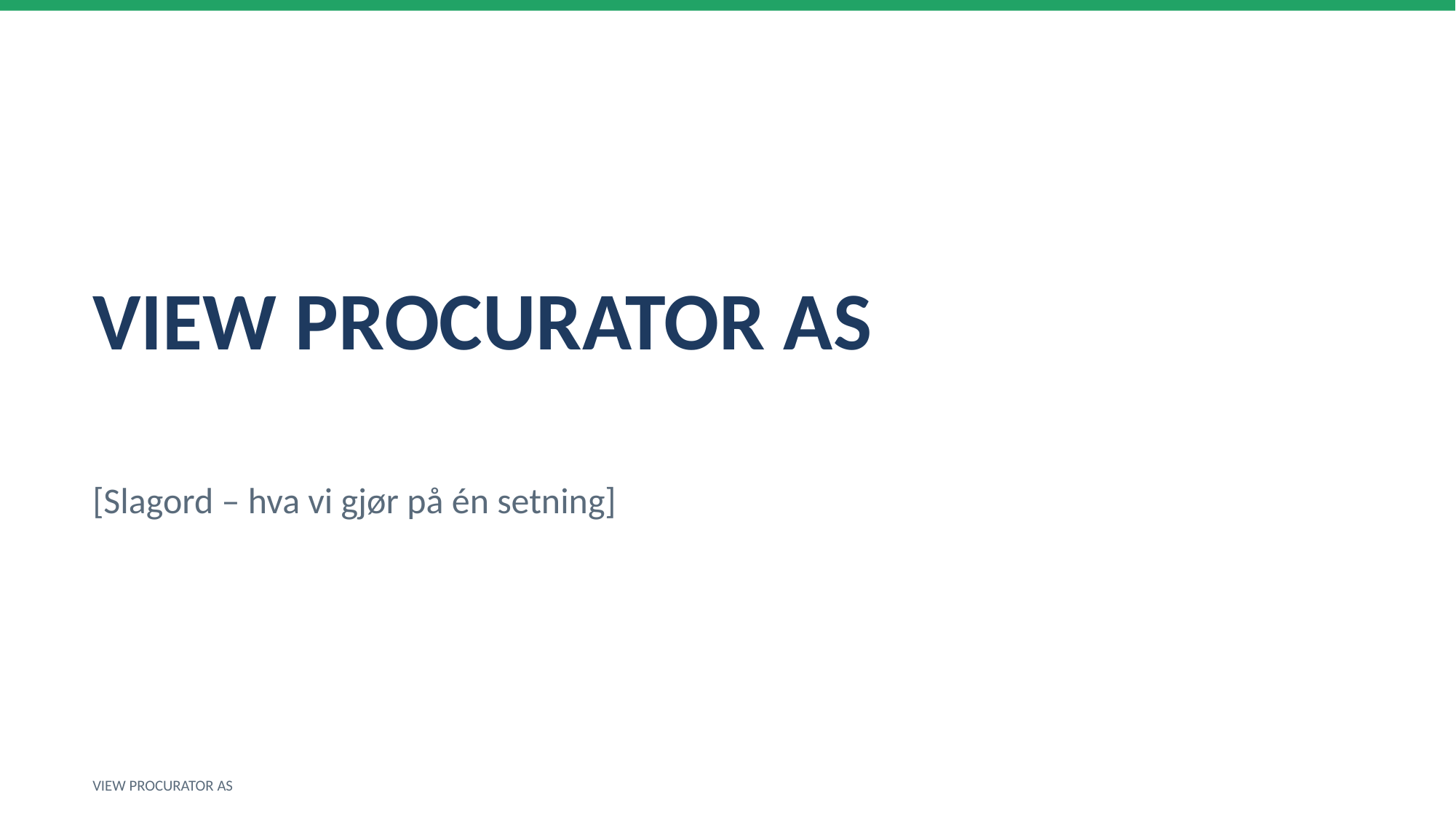

VIEW PROCURATOR AS
[Slagord – hva vi gjør på én setning]
VIEW PROCURATOR AS